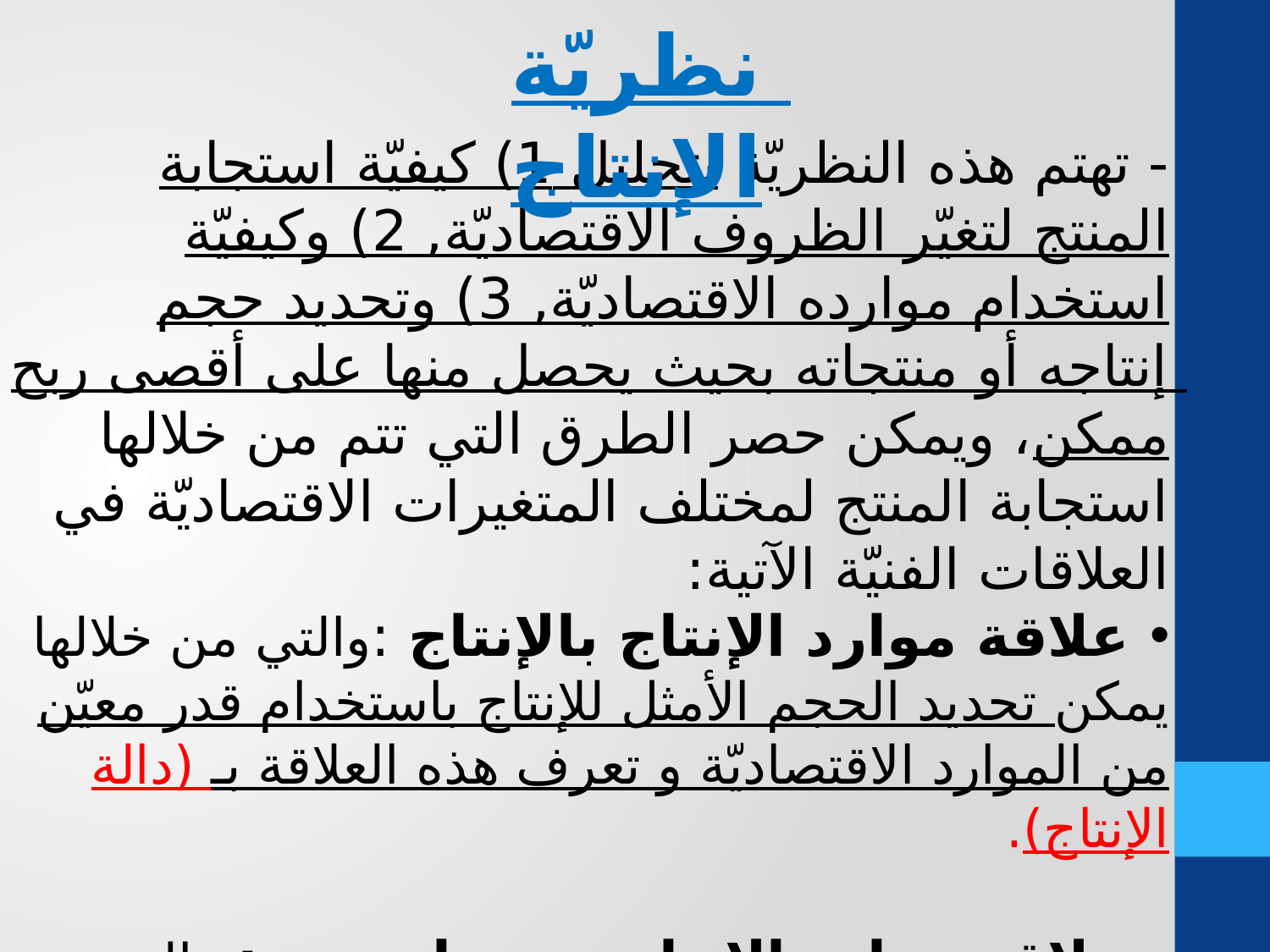

نظريّة الإنتاج
- تهتم هذه النظريّة بتحليل 1) كيفيّة استجابة المنتج لتغيّر الظروف الاقتصاديّة, 2) وكيفيّة استخدام موارده الاقتصاديّة, 3) وتحديد حجم إنتاجه أو منتجاته بحيث يحصل منها على أقصى ربح ممكن، ويمكن حصر الطرق التي تتم من خلالها استجابة المنتج لمختلف المتغيرات الاقتصاديّة في العلاقات الفنيّة الآتية:
 علاقة موارد الإنتاج بالإنتاج :والتي من خلالها يمكن تحديد الحجم الأمثل للإنتاج باستخدام قدر معيّن من الموارد الاقتصاديّة و تعرف هذه العلاقة بـ (دالة الإنتاج).
 علاقة موارد الإنتاج بعضها ببعض: والتي تعتمد على نظريّة إحلال الموارد ومن خلال هذه العلاقة يتحدد الحجم الأمثل لكل مورد للحصول على حجم معيّن من الإنتاج.
 علاقة المنتجات بعضها ببعض: في حال إنتاج المنشأة لسلع متعددة تتنافس على موارد معيّنة ، والتي تُعرف بنظريّة تخصيص الموارد. ومن هذه العلاقة يتحدد الحجم الأمثل لكل سلعة من السلع المنتَجة.